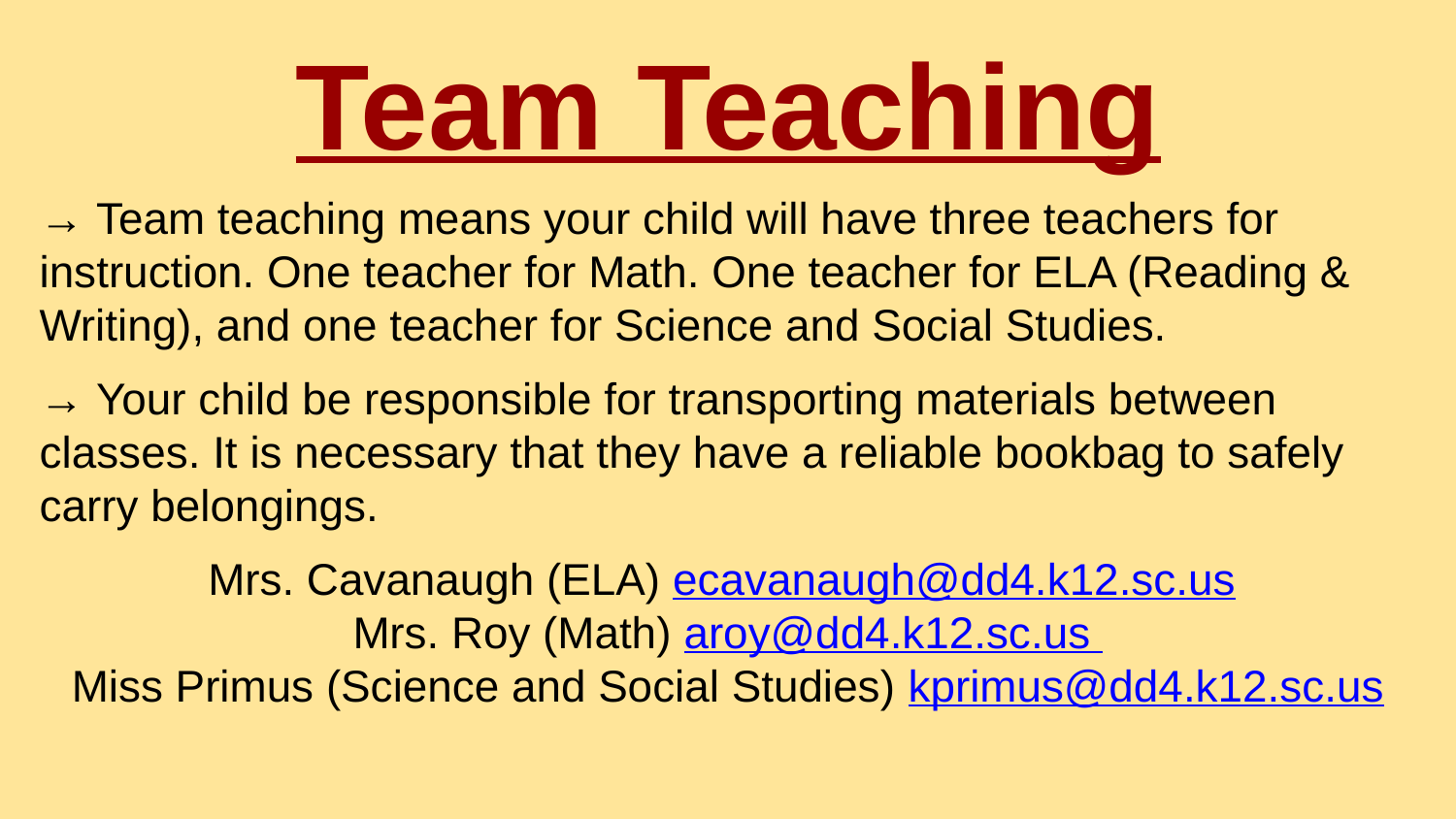

# Team Teaching

→ Team teaching means your child will have three teachers for instruction. One teacher for Math. One teacher for ELA (Reading & Writing), and one teacher for Science and Social Studies.
→ Your child be responsible for transporting materials between classes. It is necessary that they have a reliable bookbag to safely carry belongings.
Mrs. Cavanaugh (ELA) ecavanaugh@dd4.k12.sc.us
Mrs. Roy (Math) aroy@dd4.k12.sc.us
Miss Primus (Science and Social Studies) kprimus@dd4.k12.sc.us